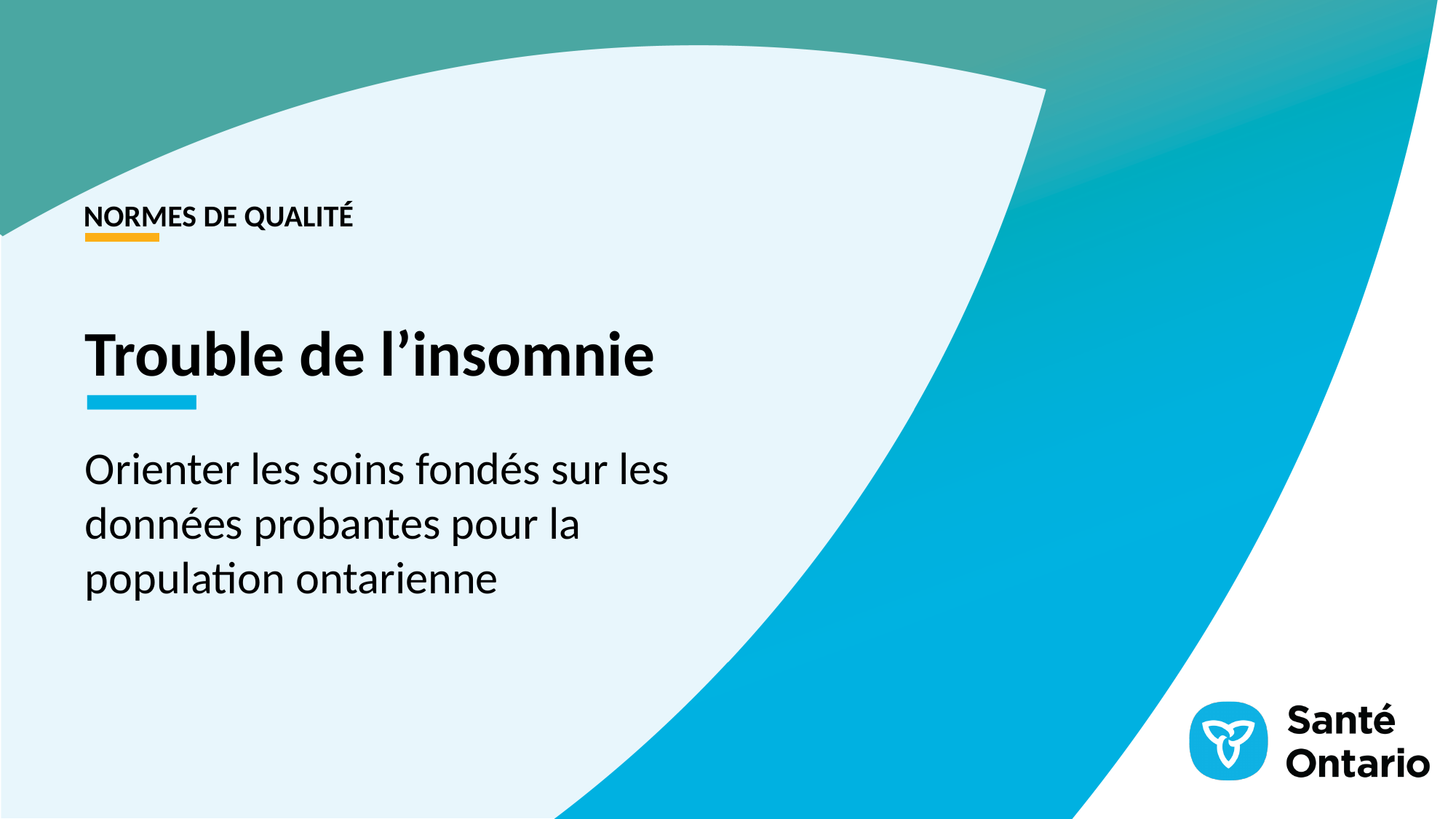

NORMES DE QUALITÉ
Trouble de l’insomnie
Orienter les soins fondés sur les données probantes pour la population ontarienne